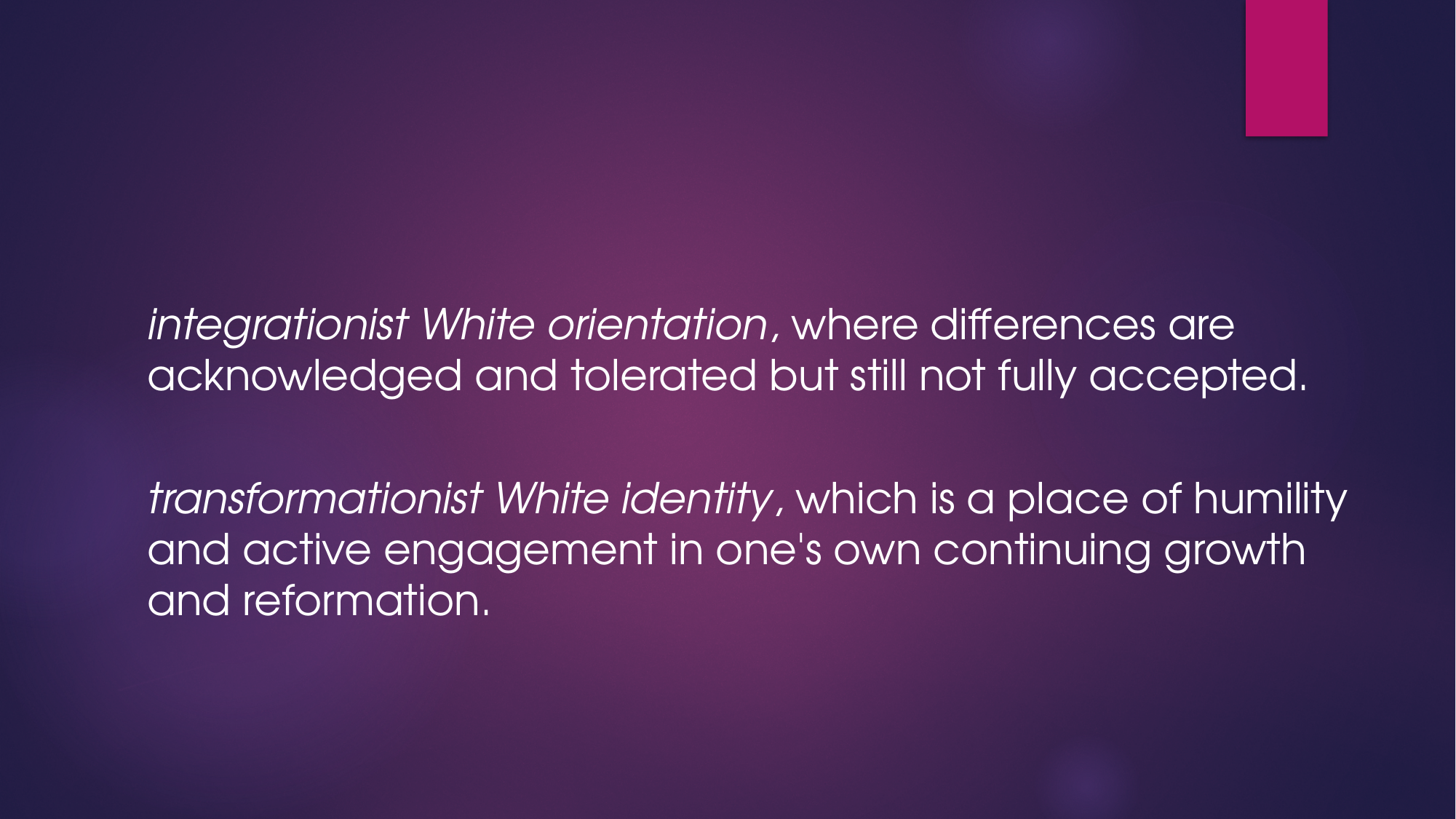

#
integrationist White orientation, where differences are acknowledged and tolerated but still not fully accepted.

transformationist White identity, which is a place of humility and active engagement in one's own continuing growth and reformation.